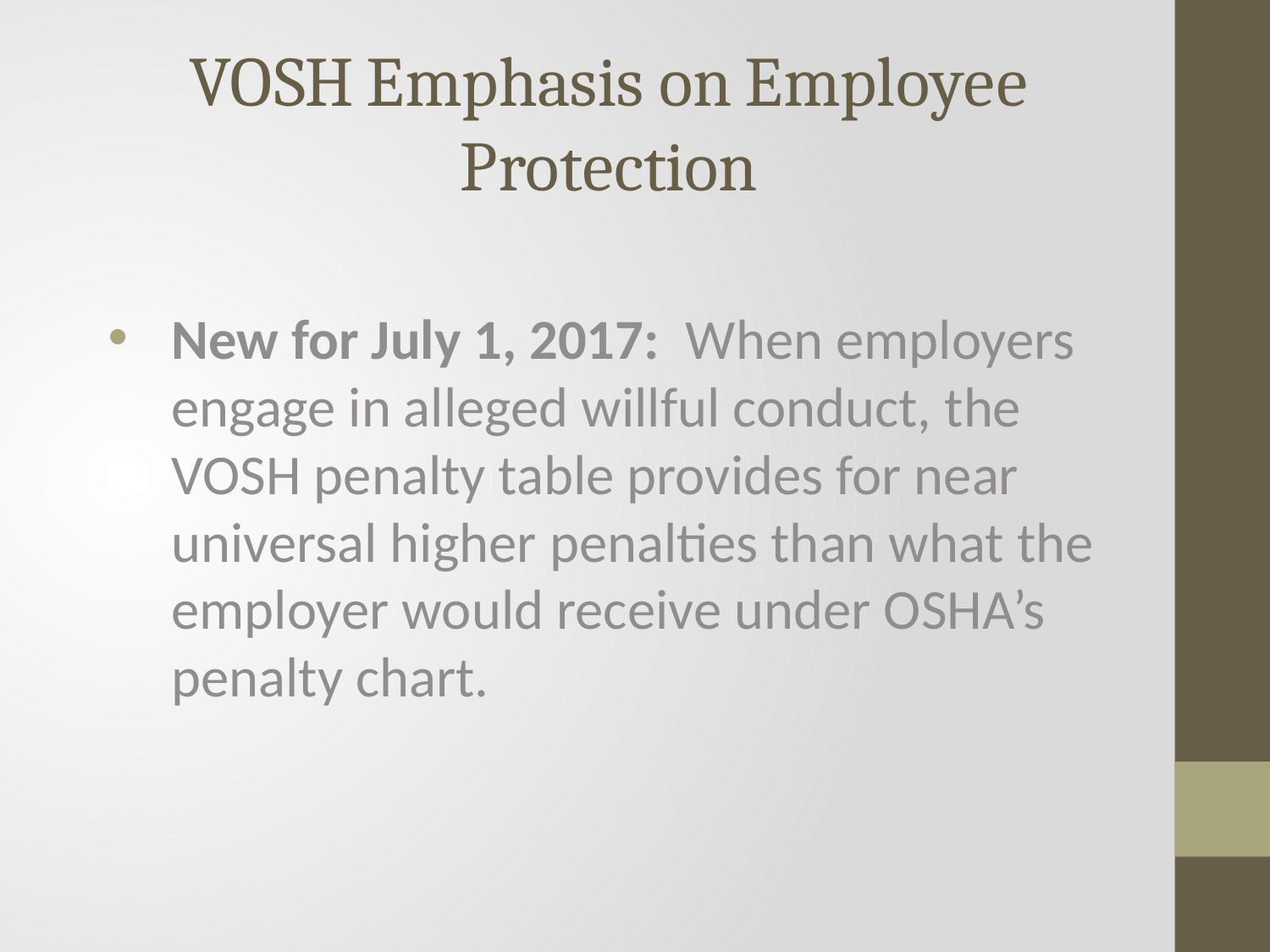

# VOSH Emphasis on Employee Protection
New for July 1, 2017:  When employers engage in alleged willful conduct, the VOSH penalty table provides for near universal higher penalties than what the employer would receive under OSHA’s penalty chart.